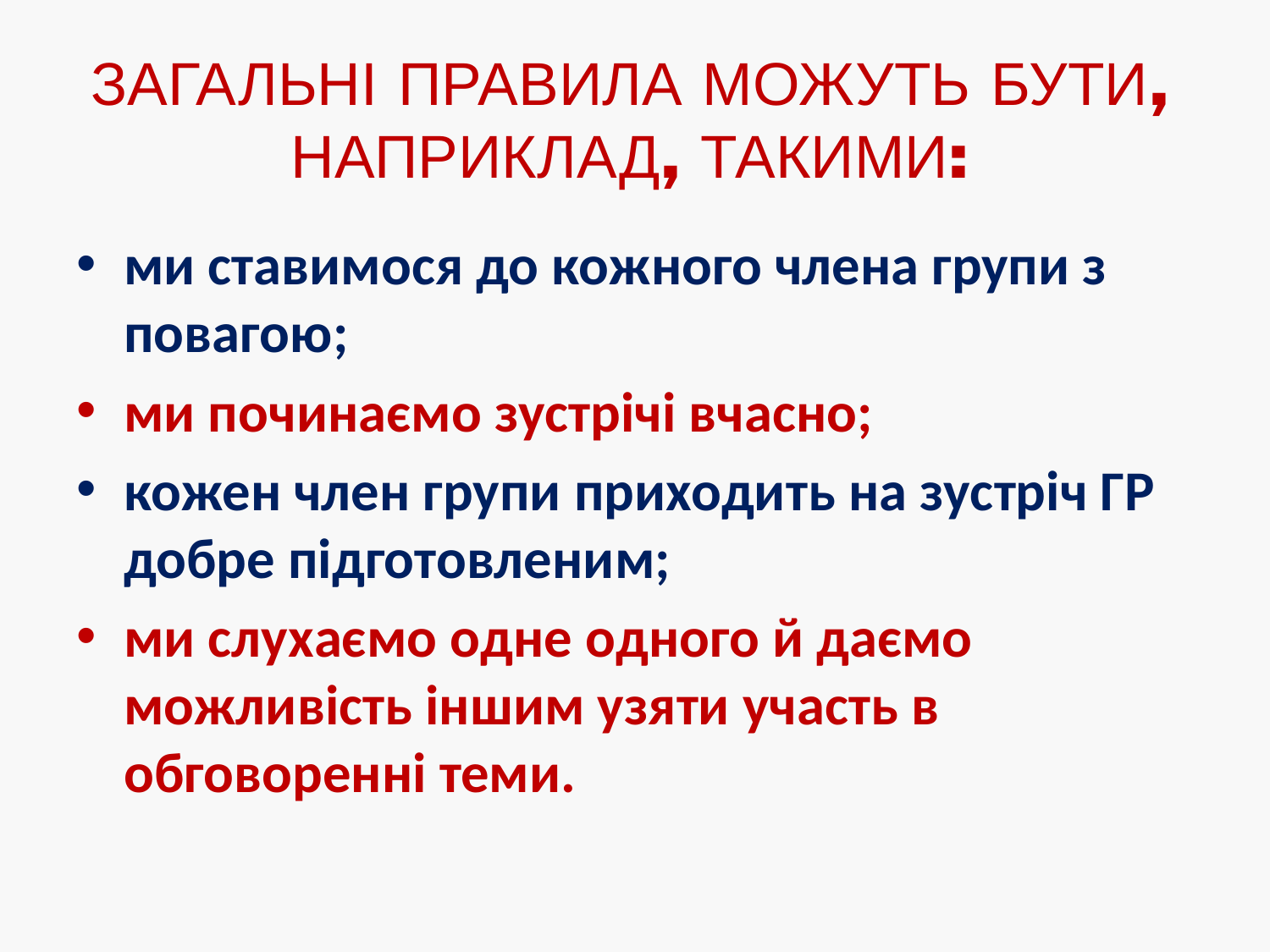

# ЗАГАЛЬНІ ПРАВИЛА МОЖУТЬ БУТИ, НАПРИКЛАД, ТАКИМИ:
ми ставимося до кожного члена групи з повагою;
ми починаємо зустрічі вчасно;
кожен член групи приходить на зустріч ГР добре підготовленим;
ми слухаємо одне одного й даємо можливість іншим узяти участь в обговоренні теми.